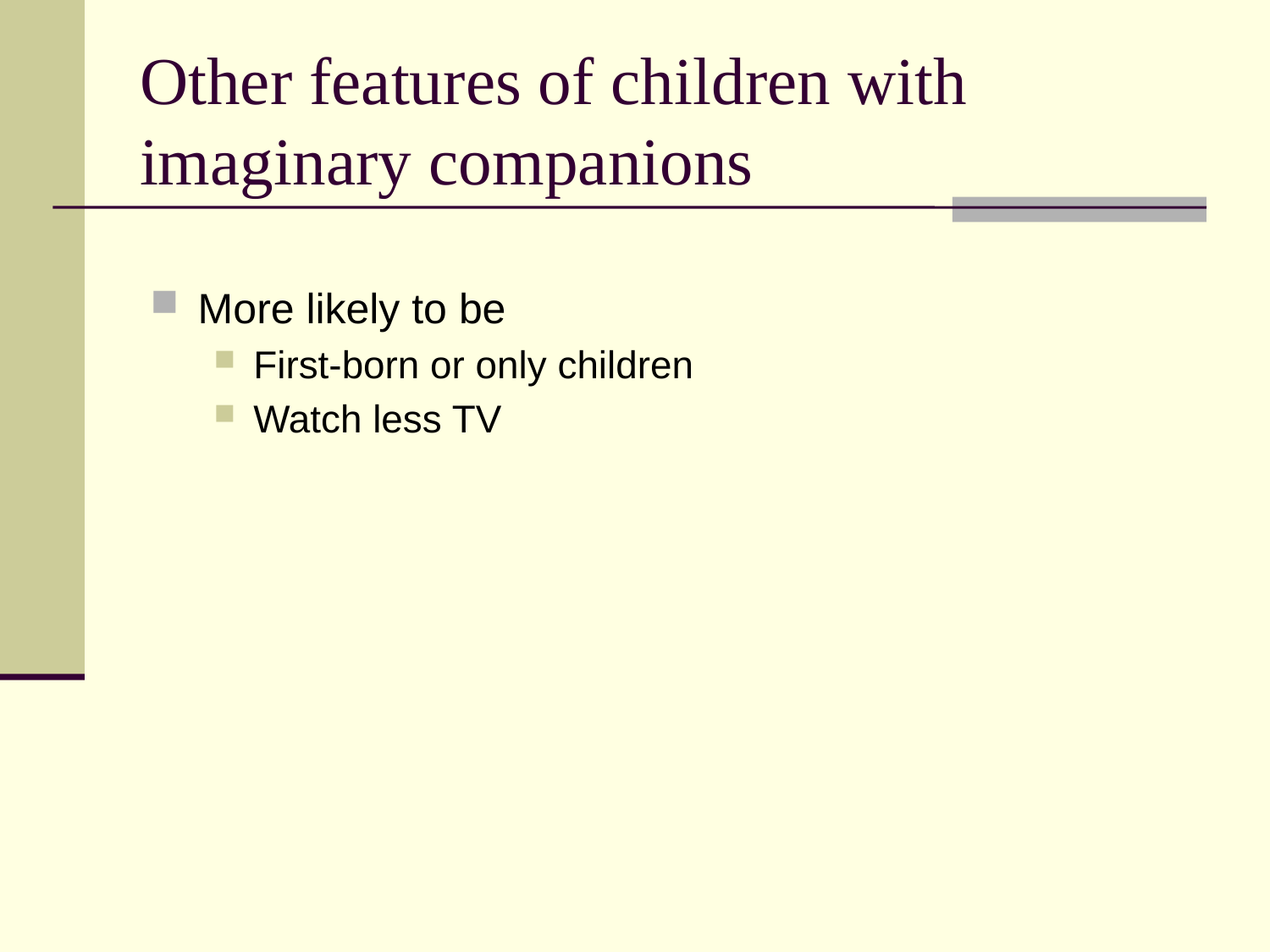

# Other features of children with imaginary companions
More likely to be
First-born or only children
Watch less TV